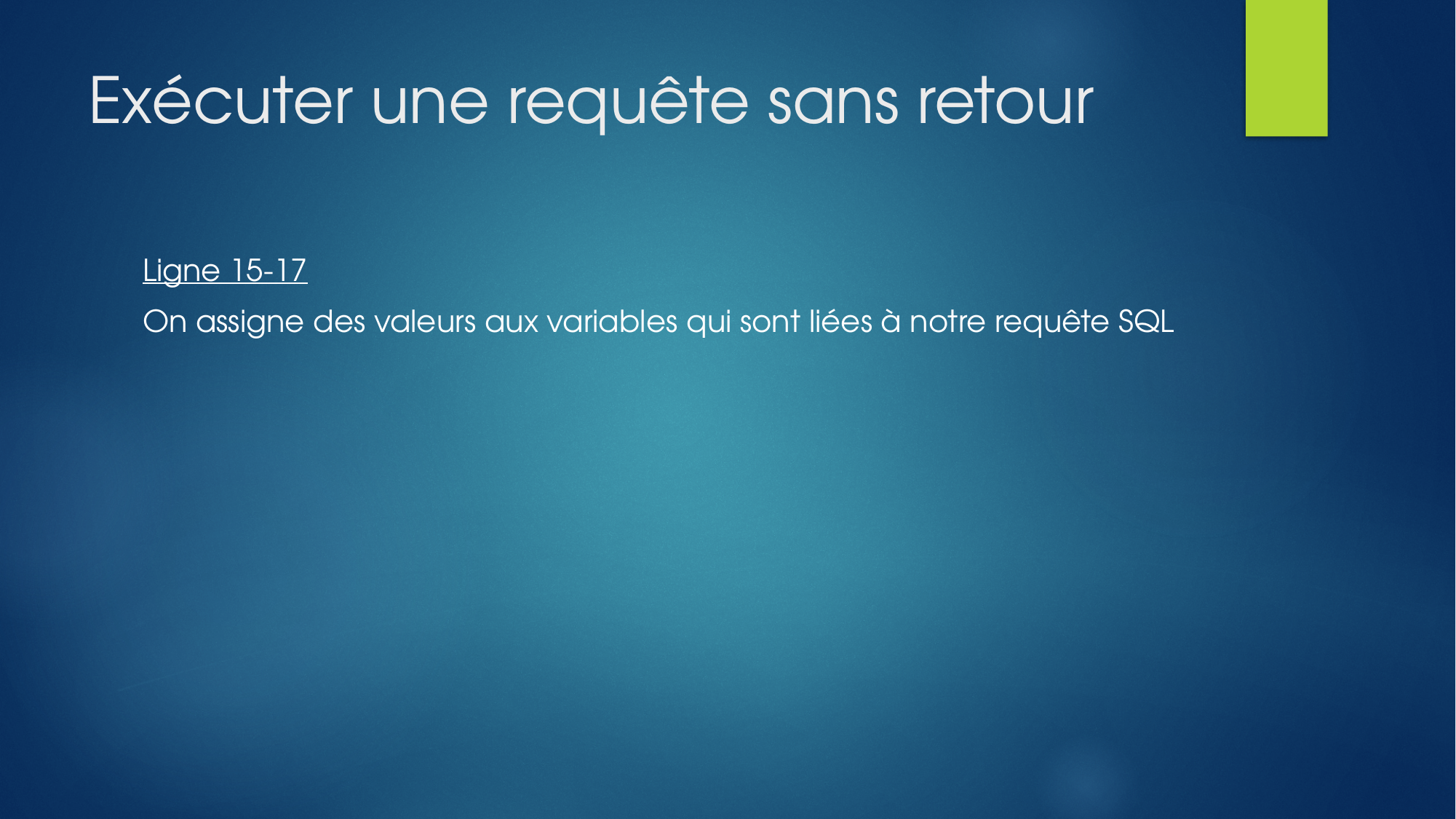

# Exécuter une requête sans retour
Ligne 15-17
On assigne des valeurs aux variables qui sont liées à notre requête SQL